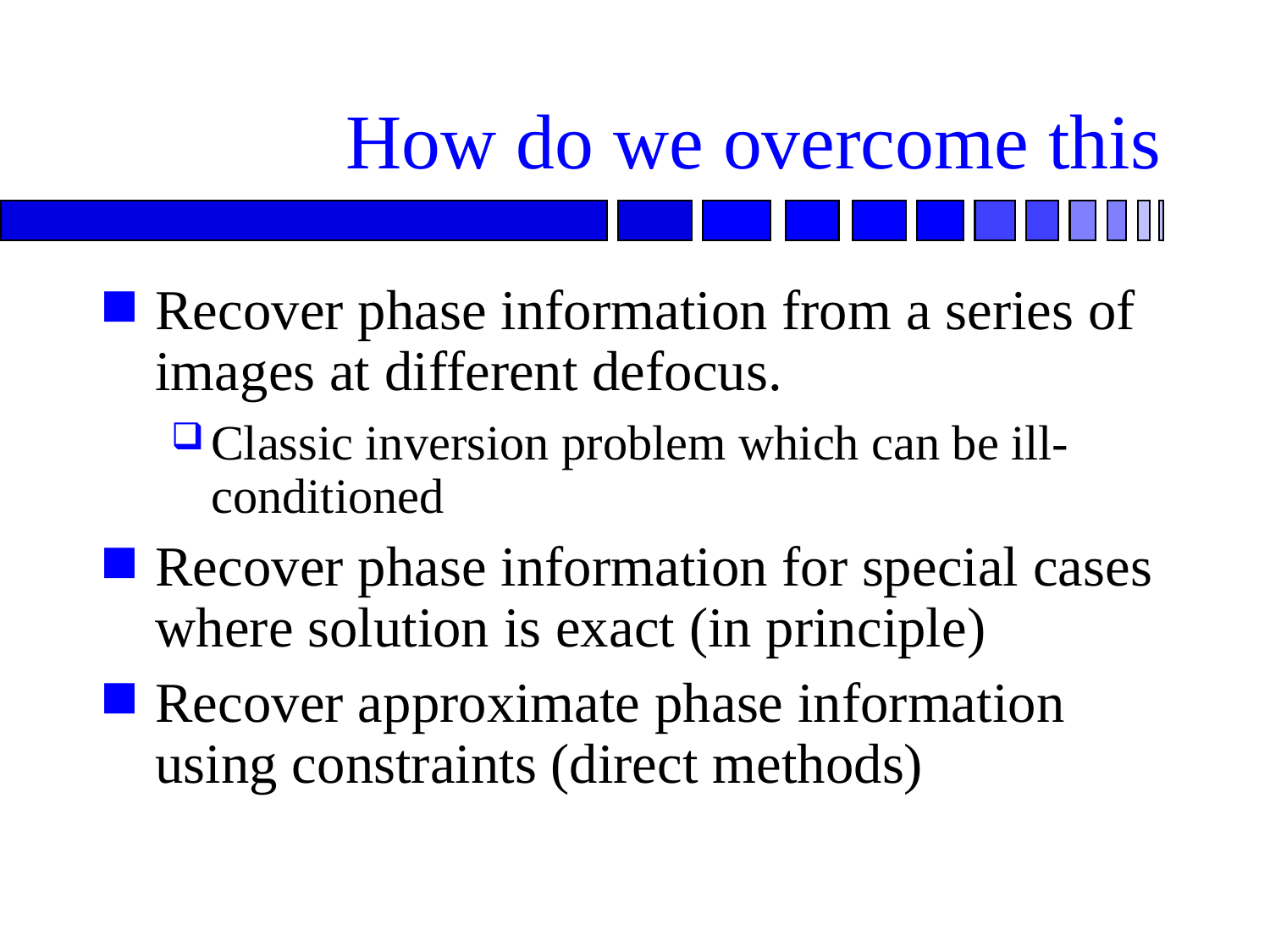

# How do we overcome this
Recover phase information from a series of images at different defocus.
Classic inversion problem which can be ill-conditioned
Recover phase information for special cases where solution is exact (in principle)
Recover approximate phase information using constraints (direct methods)